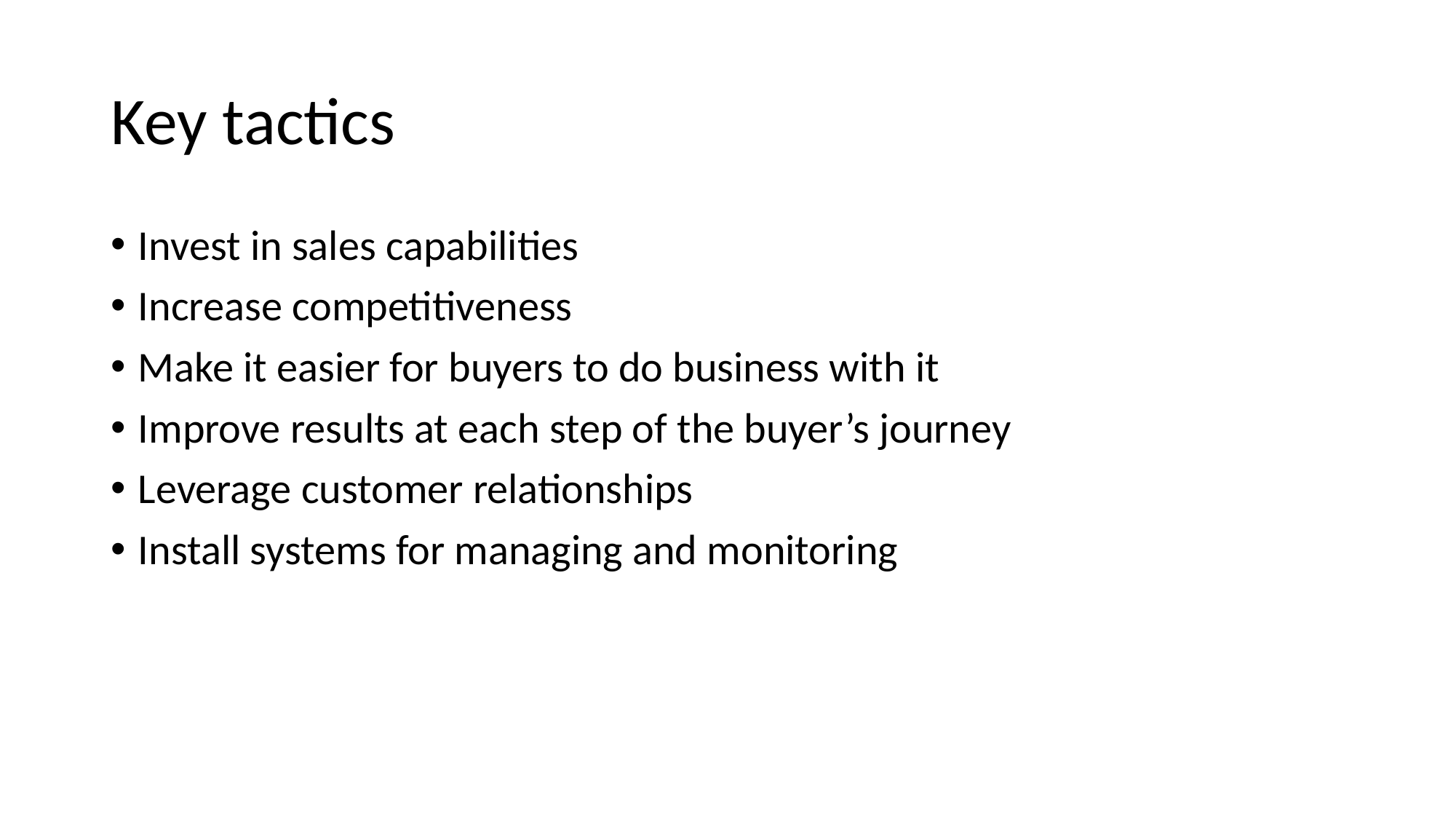

# Key tactics
Invest in sales capabilities
Increase competitiveness
Make it easier for buyers to do business with it
Improve results at each step of the buyer’s journey
Leverage customer relationships
Install systems for managing and monitoring